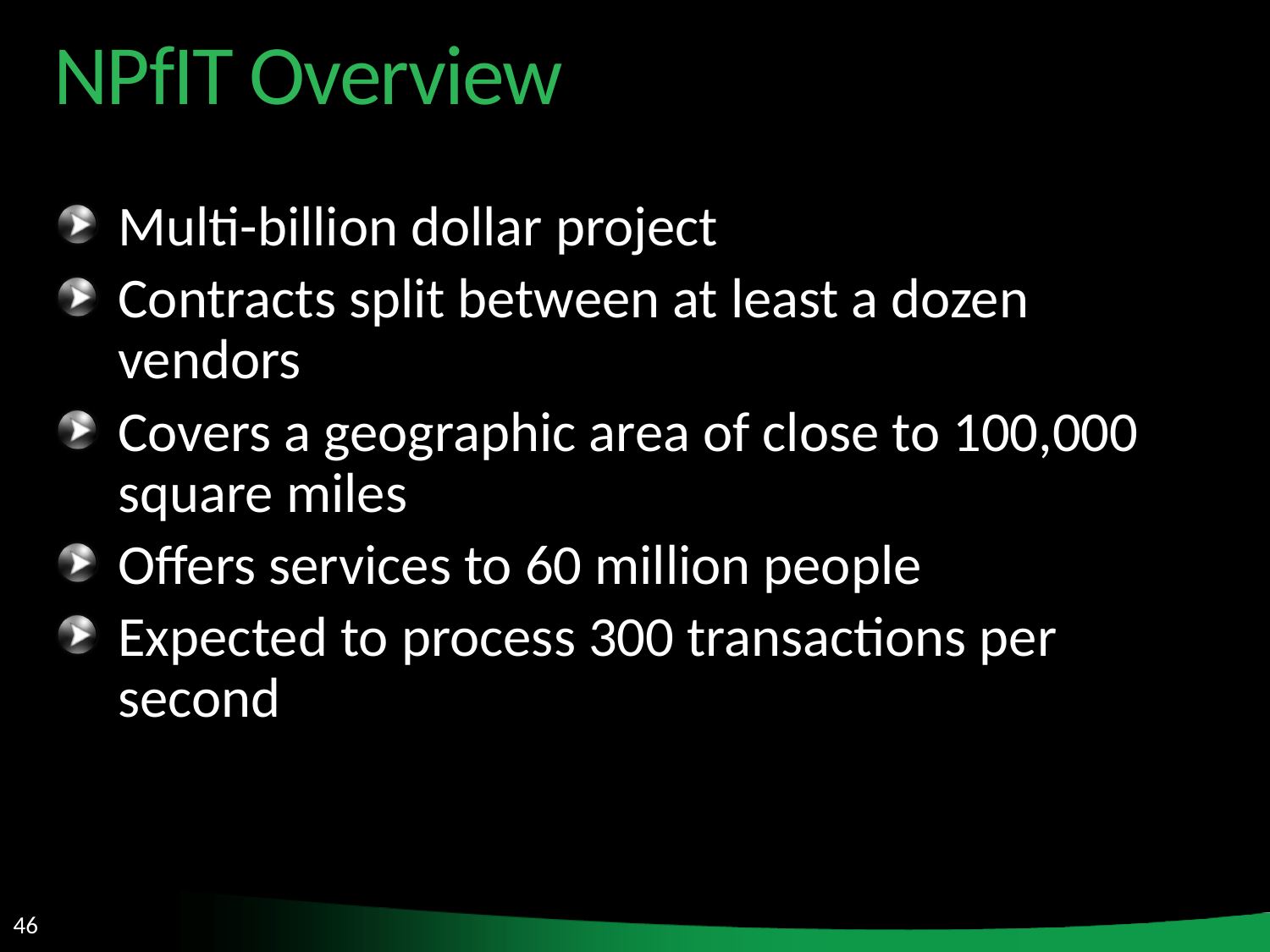

NPfIT Overview
Multi-billion dollar project
Contracts split between at least a dozen vendors
Covers a geographic area of close to 100,000 square miles
Offers services to 60 million people
Expected to process 300 transactions per second